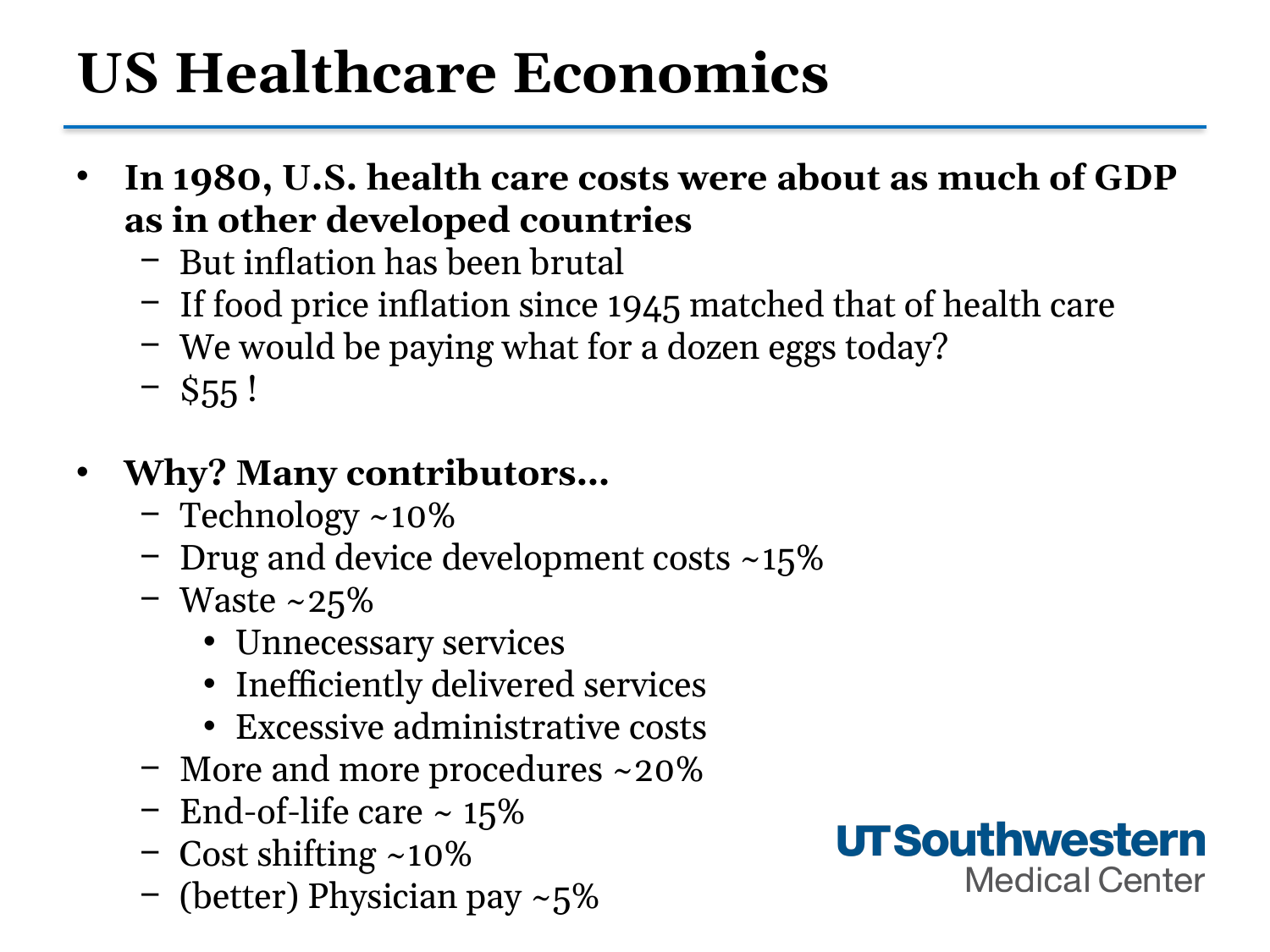

# US Healthcare Economics
In 1980, U.S. health care costs were about as much of GDP as in other developed countries
But inflation has been brutal
If food price inflation since 1945 matched that of health care
We would be paying what for a dozen eggs today?
$55 !

Why? Many contributors…
Technology ~10%
Drug and device development costs ~15%
Waste ~25%
Unnecessary services
Inefficiently delivered services
Excessive administrative costs
More and more procedures ~20%
End-of-life care ~ 15%
Cost shifting ~10%
(better) Physician pay ~5%